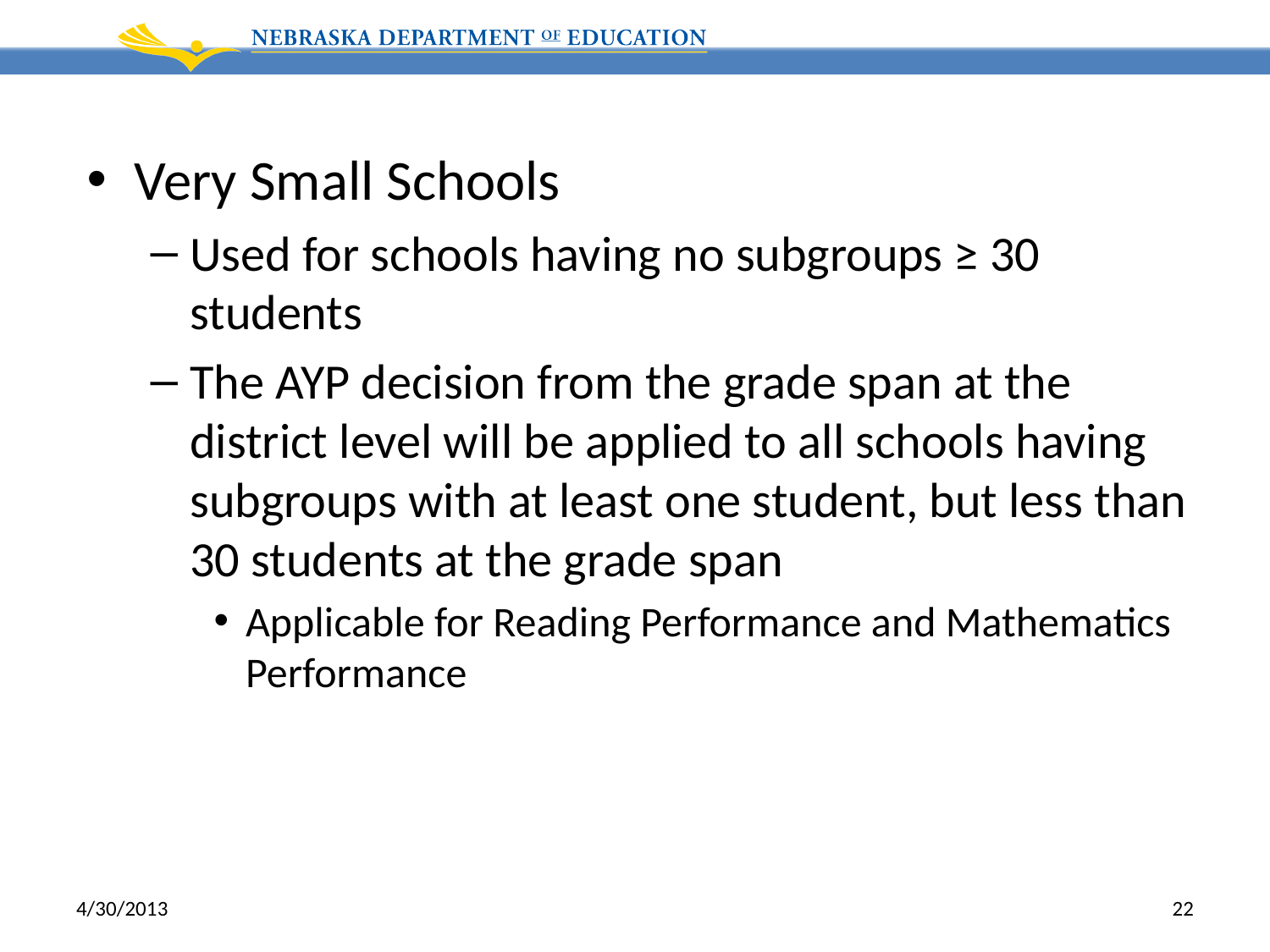

Very Small Schools
Used for schools having no subgroups ≥ 30 students
The AYP decision from the grade span at the district level will be applied to all schools having subgroups with at least one student, but less than 30 students at the grade span
Applicable for Reading Performance and Mathematics Performance

4/30/2013
22